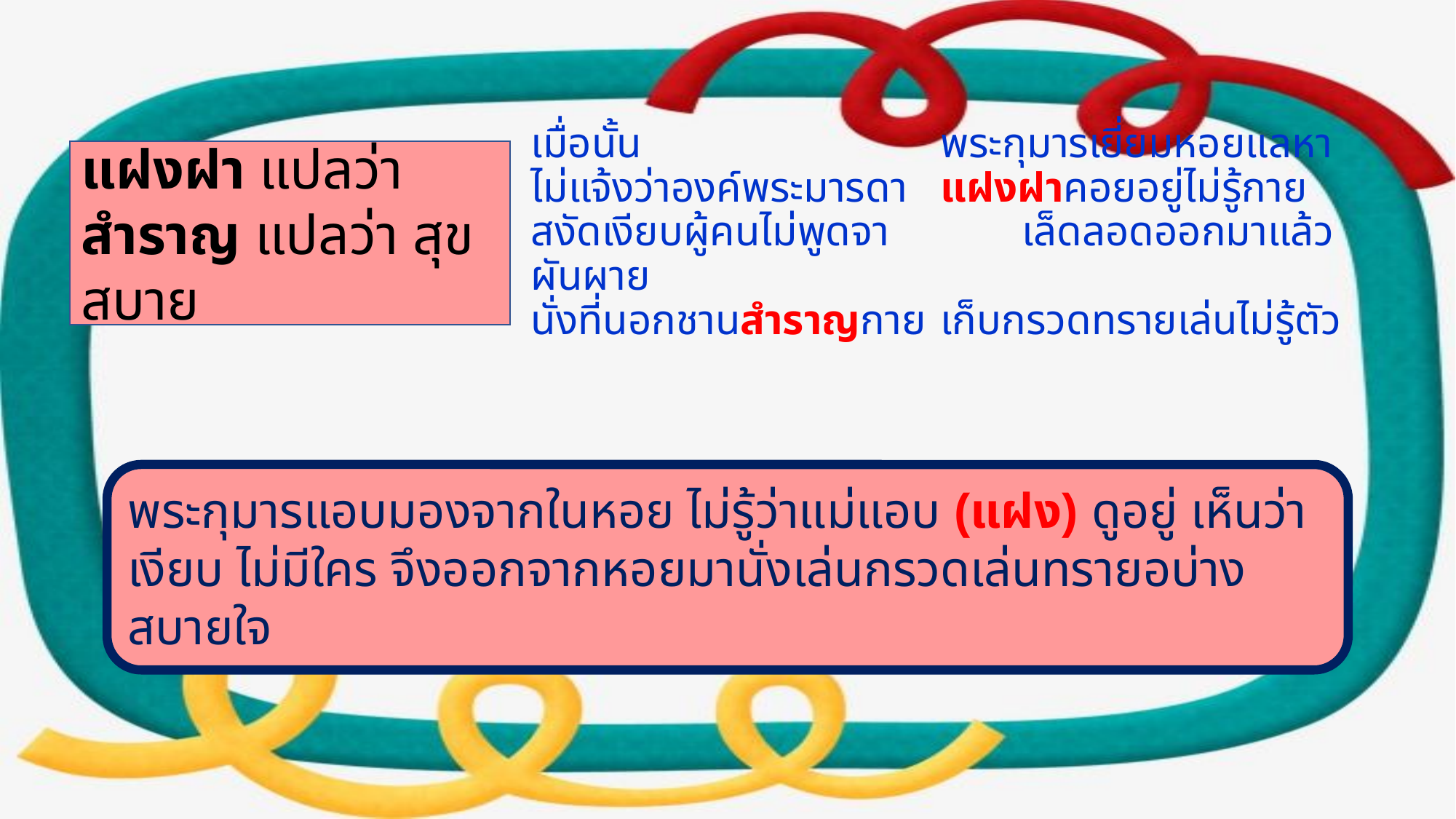

# เมื่อนั้น				พระกุมารเยี่ยมหอยแลหา ไม่แจ้งว่าองค์พระมารดา	แฝงฝาคอยอยู่ไม่รู้กาย สงัดเงียบผู้คนไม่พูดจา		เล็ดลอดออกมาแล้วผันผาย นั่งที่นอกชานสำราญกาย	เก็บกรวดทรายเล่นไม่รู้ตัว
แฝงฝา แปลว่า
สำราญ แปลว่า สุขสบาย
พระกุมารแอบมองจากในหอย ไม่รู้ว่าแม่แอบ (แฝง) ดูอยู่ เห็นว่าเงียบ ไม่มีใคร จึงออกจากหอยมานั่งเล่นกรวดเล่นทรายอบ่างสบายใจ